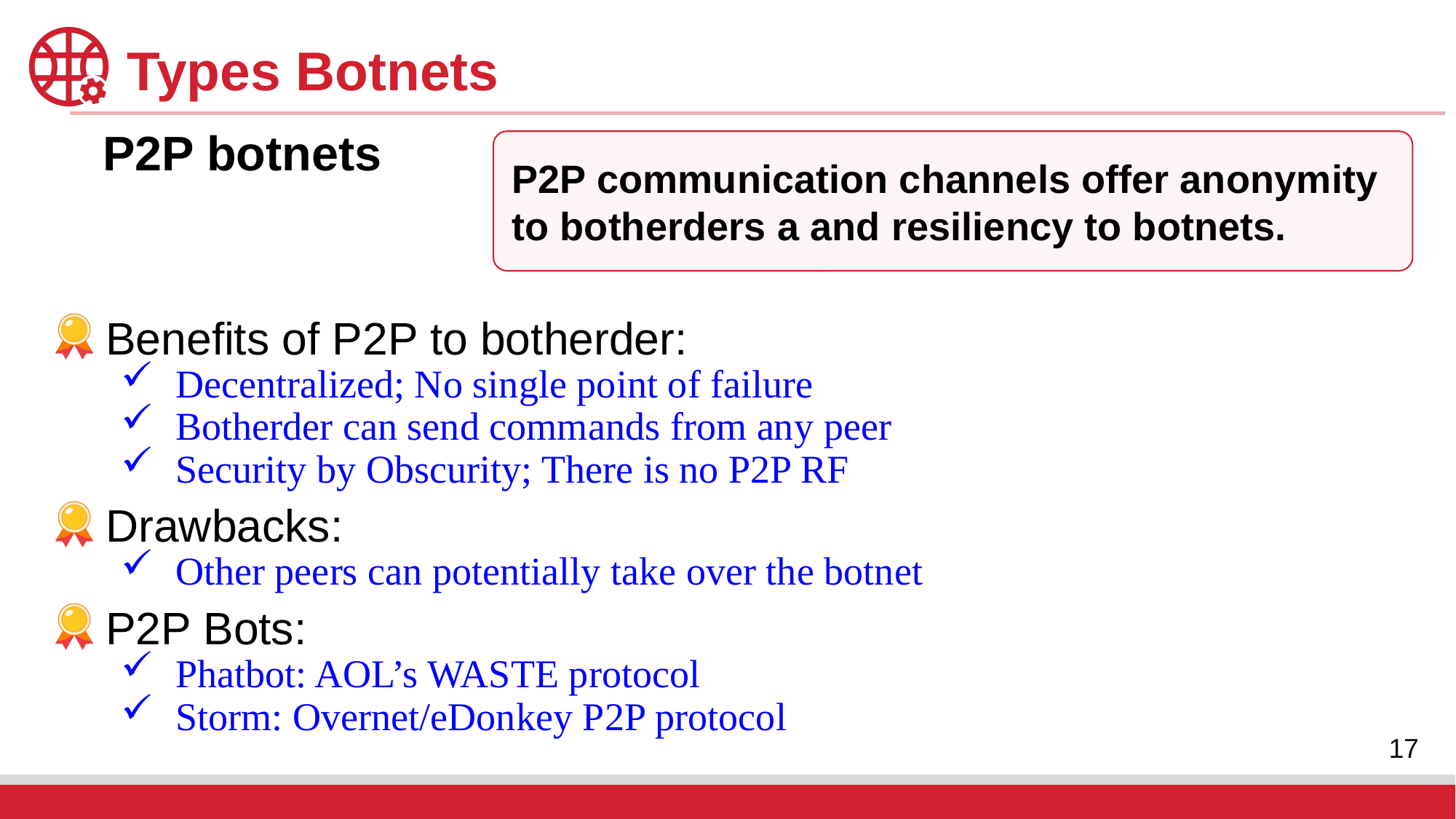

Types Botnets
P2P botnets
P2P communication channels offer anonymity to botherders a and resiliency to botnets.
Benefits of P2P to botherder:
Decentralized; No single point of failure
Botherder can send commands from any peer
Security by Obscurity; There is no P2P RF
Drawbacks:
Other peers can potentially take over the botnet
P2P Bots:
Phatbot: AOL’s WASTE protocol
Storm: Overnet/eDonkey P2P protocol